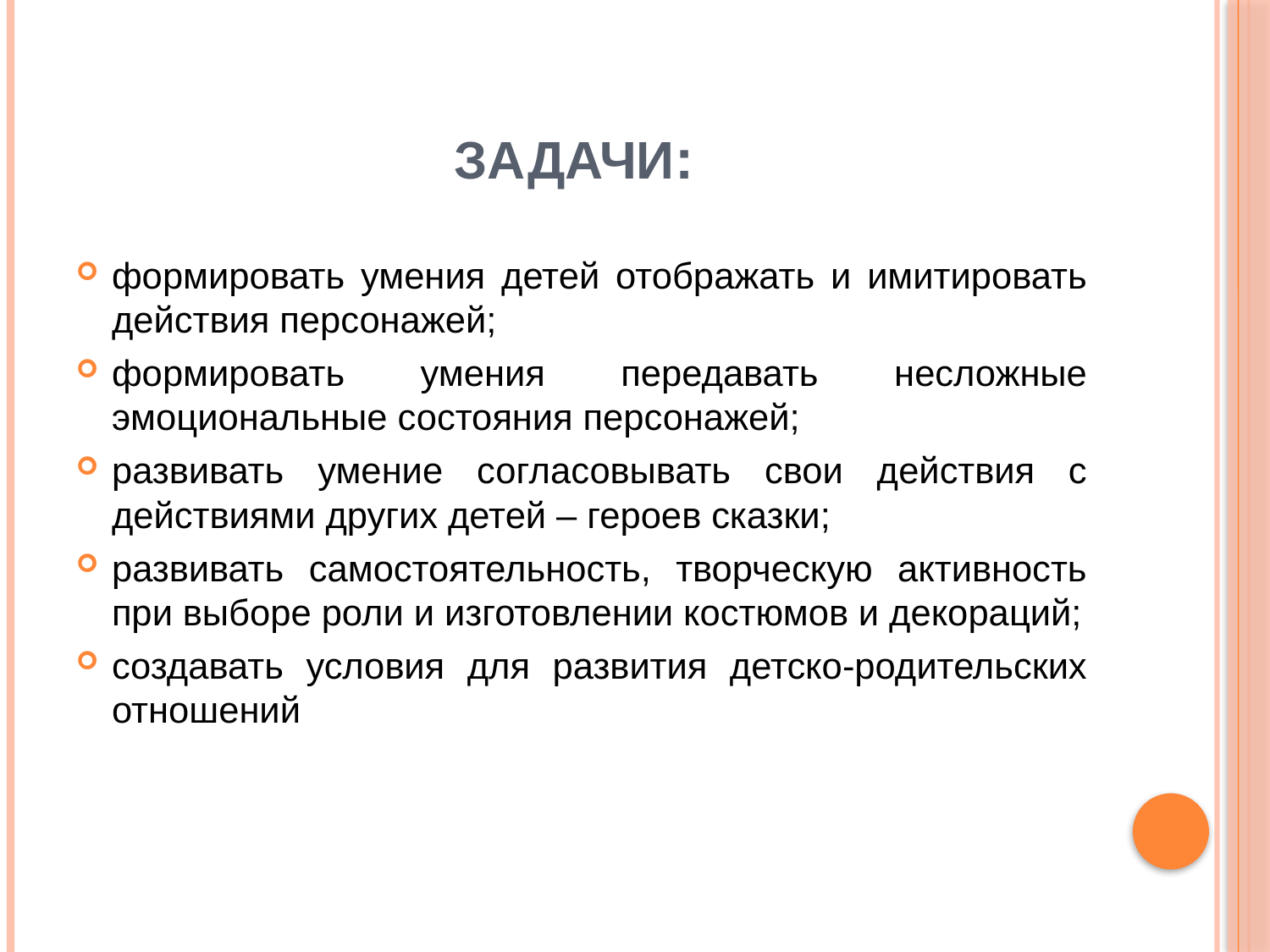

# Задачи:
формировать умения детей отображать и имитировать действия персонажей;
формировать умения передавать несложные эмоциональные состояния персонажей;
развивать умение согласовывать свои действия с действиями других детей – героев сказки;
развивать самостоятельность, творческую активность при выборе роли и изготовлении костюмов и декораций;
создавать условия для развития детско-родительских отношений